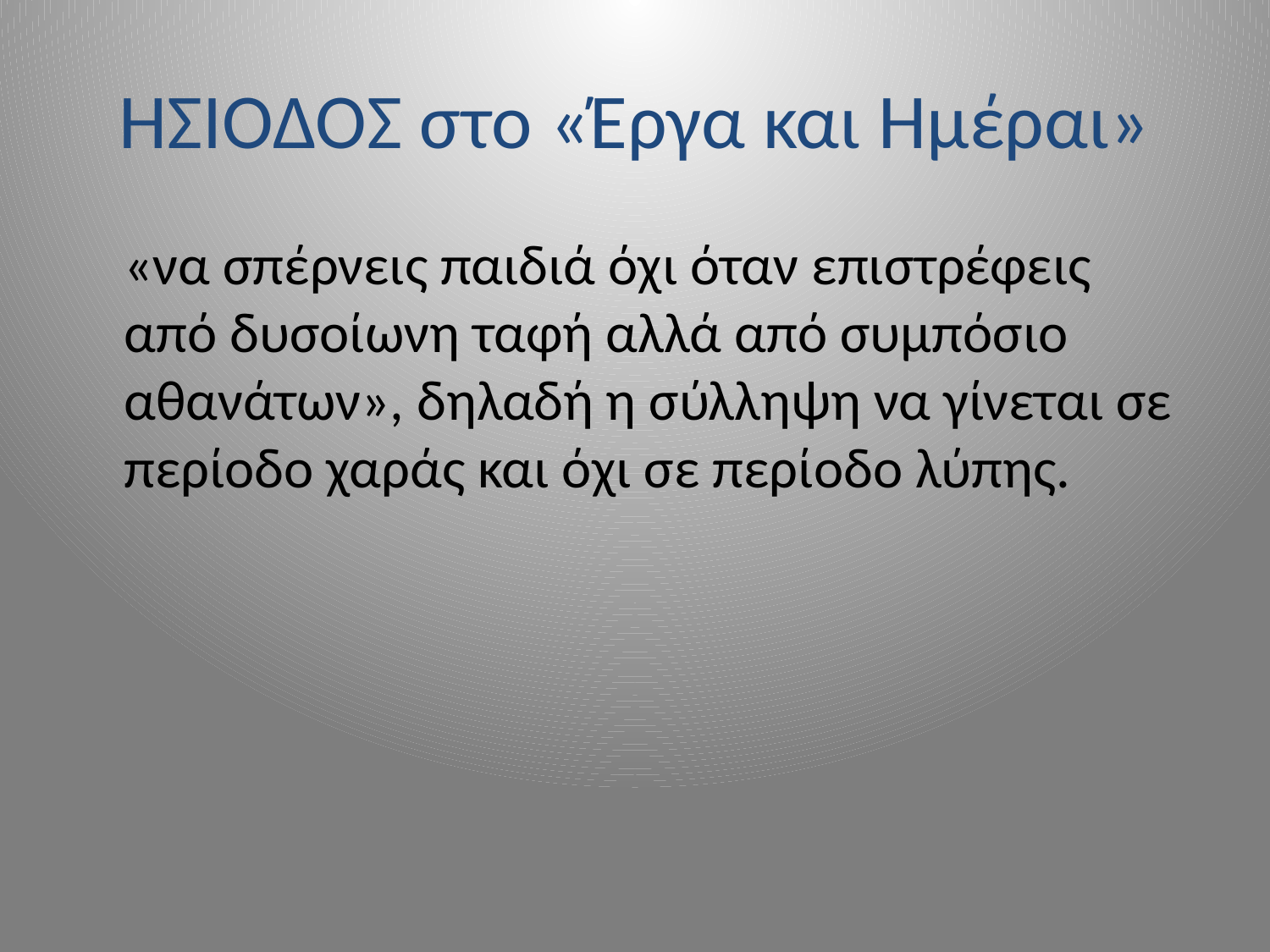

# ΗΣΙΟΔΟΣ στο «Έργα και Ημέραι»
	«να σπέρνεις παιδιά όχι όταν επιστρέφεις από δυσοίωνη ταφή αλλά από συμπόσιο αθανάτων», δηλαδή η σύλληψη να γίνεται σε περίοδο χαράς και όχι σε περίοδο λύπης.